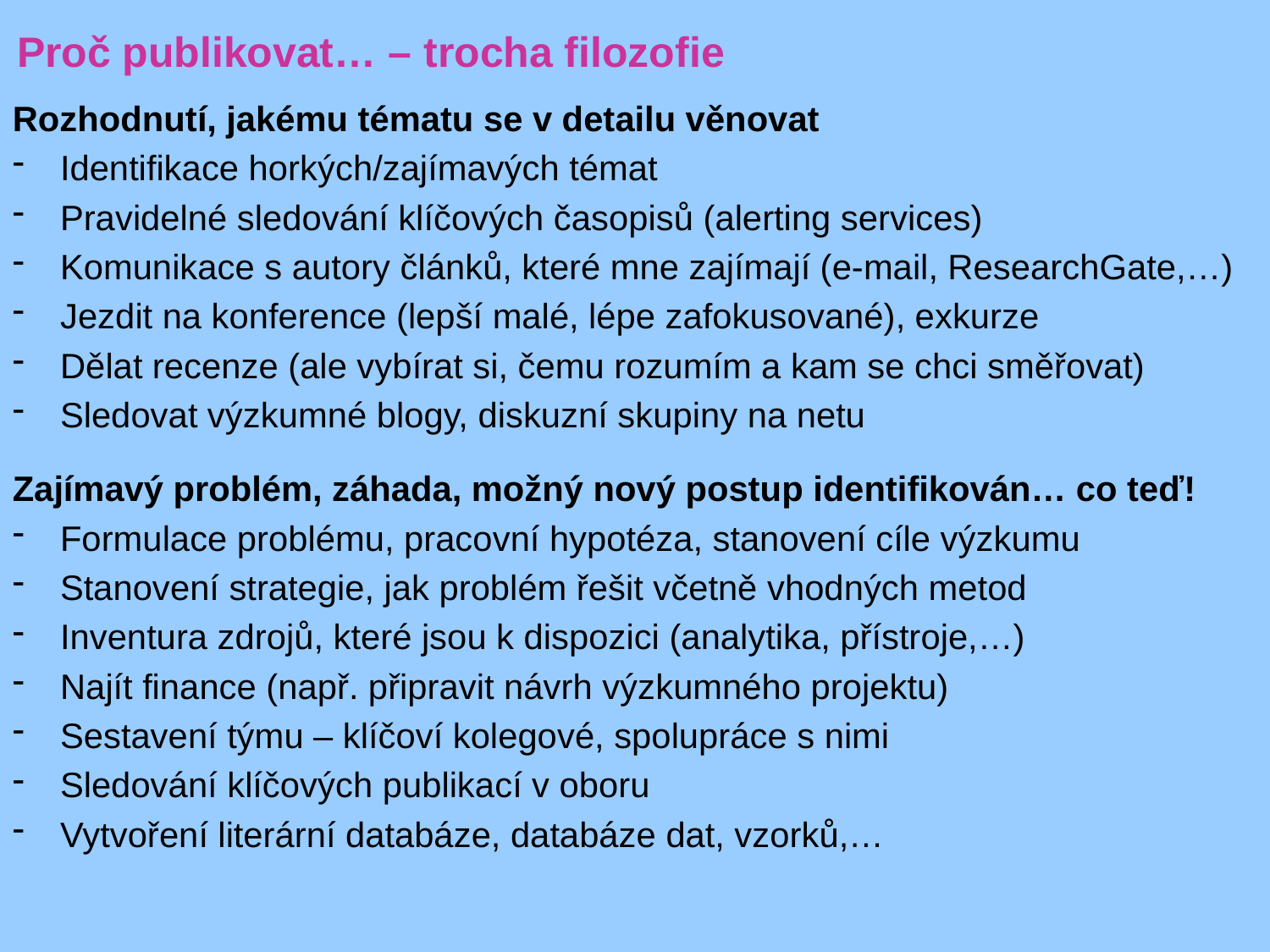

Proč publikovat… – trocha filozofie
Rozhodnutí, jakému tématu se v detailu věnovat
Identifikace horkých/zajímavých témat
Pravidelné sledování klíčových časopisů (alerting services)
Komunikace s autory článků, které mne zajímají (e-mail, ResearchGate,…)
Jezdit na konference (lepší malé, lépe zafokusované), exkurze
Dělat recenze (ale vybírat si, čemu rozumím a kam se chci směřovat)
Sledovat výzkumné blogy, diskuzní skupiny na netu

Zajímavý problém, záhada, možný nový postup identifikován… co teď!
Formulace problému, pracovní hypotéza, stanovení cíle výzkumu
Stanovení strategie, jak problém řešit včetně vhodných metod
Inventura zdrojů, které jsou k dispozici (analytika, přístroje,…)
Najít finance (např. připravit návrh výzkumného projektu)
Sestavení týmu – klíčoví kolegové, spolupráce s nimi
Sledování klíčových publikací v oboru
Vytvoření literární databáze, databáze dat, vzorků,…